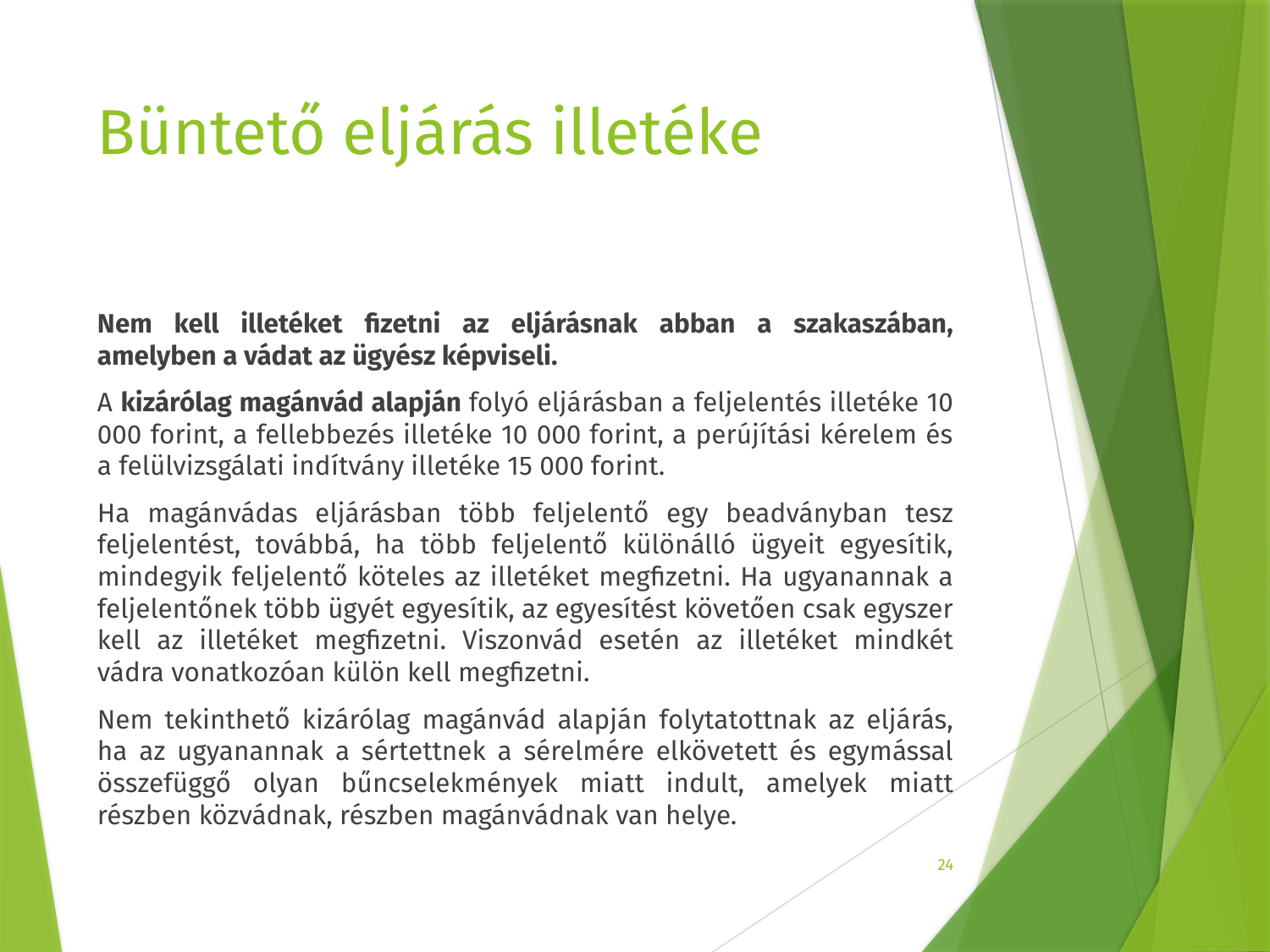

# Büntető eljárás illetéke
Nem kell illetéket fizetni az eljárásnak abban a szakaszában, amelyben a vádat az ügyész képviseli.
A kizárólag magánvád alapján folyó eljárásban a feljelentés illetéke 10 000 forint, a fellebbezés illetéke 10 000 forint, a perújítási kérelem és a felülvizsgálati indítvány illetéke 15 000 forint.
Ha magánvádas eljárásban több feljelentő egy beadványban tesz feljelentést, továbbá, ha több feljelentő különálló ügyeit egyesítik, mindegyik feljelentő köteles az illetéket megfizetni. Ha ugyanannak a feljelentőnek több ügyét egyesítik, az egyesítést követően csak egyszer kell az illetéket megfizetni. Viszonvád esetén az illetéket mindkét vádra vonatkozóan külön kell megfizetni.
Nem tekinthető kizárólag magánvád alapján folytatottnak az eljárás, ha az ugyanannak a sértettnek a sérelmére elkövetett és egymással összefüggő olyan bűncselekmények miatt indult, amelyek miatt részben közvádnak, részben magánvádnak van helye.

24